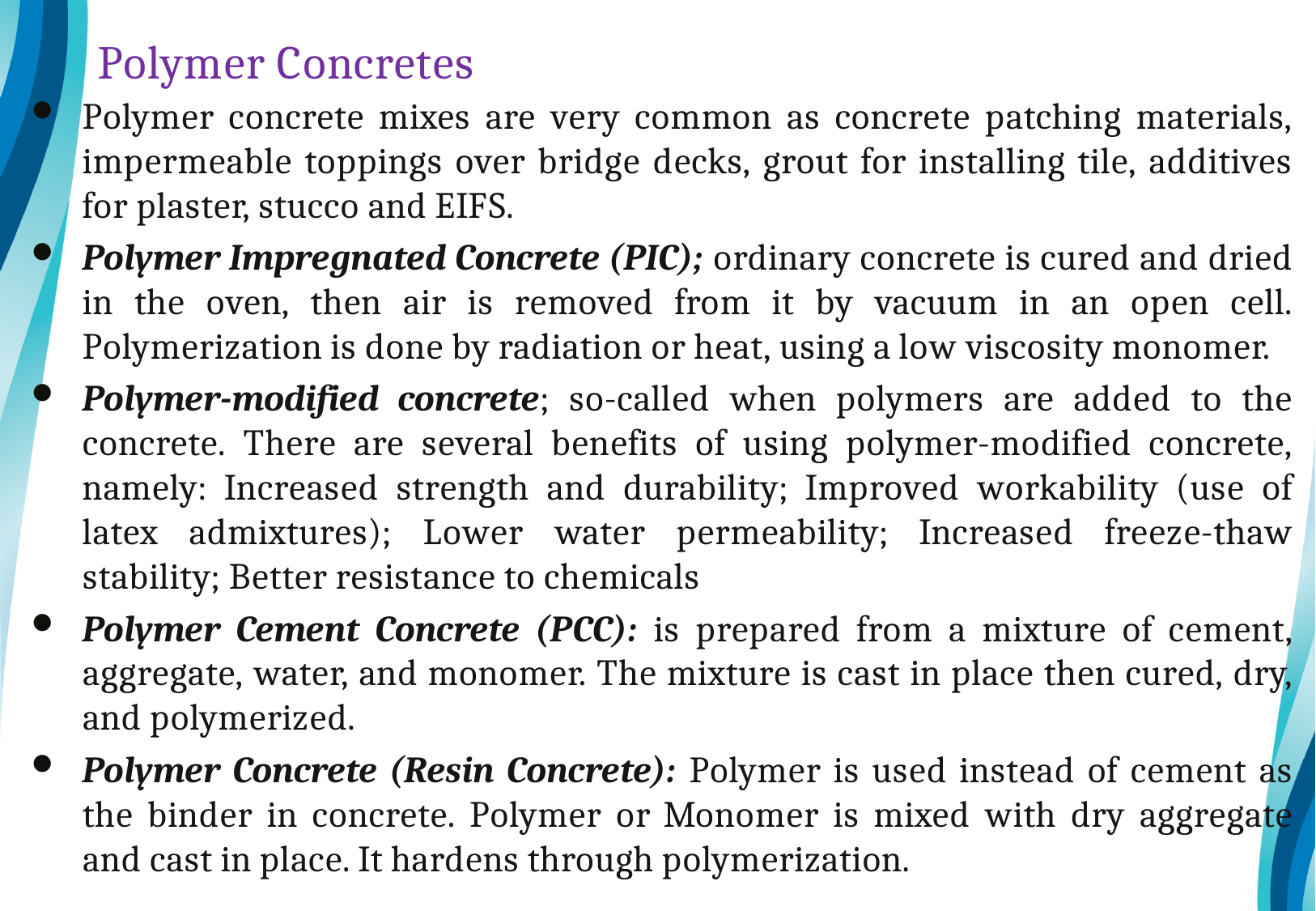

# Polymer Concretes

Polymer concrete mixes are very common as concrete patching materials, impermeable toppings over bridge decks, grout for installing tile, additives for plaster, stucco and EIFS.
Polymer Impregnated Concrete (PIC); ordinary concrete is cured and dried in the oven, then air is removed from it by vacuum in an open cell. Polymerization is done by radiation or heat, using a low viscosity monomer.
Polymer-modified concrete; so-called when polymers are added to the concrete. There are several benefits of using polymer-modified concrete, namely: Increased strength and durability; Improved workability (use of latex admixtures); Lower water permeability; Increased freeze-thaw stability; Better resistance to chemicals
Polymer Cement Concrete (PCC): is prepared from a mixture of cement, aggregate, water, and monomer. The mixture is cast in place then cured, dry, and polymerized.
Polymer Concrete (Resin Concrete): Polymer is used instead of cement as the binder in concrete. Polymer or Monomer is mixed with dry aggregate and cast in place. It hardens through polymerization.